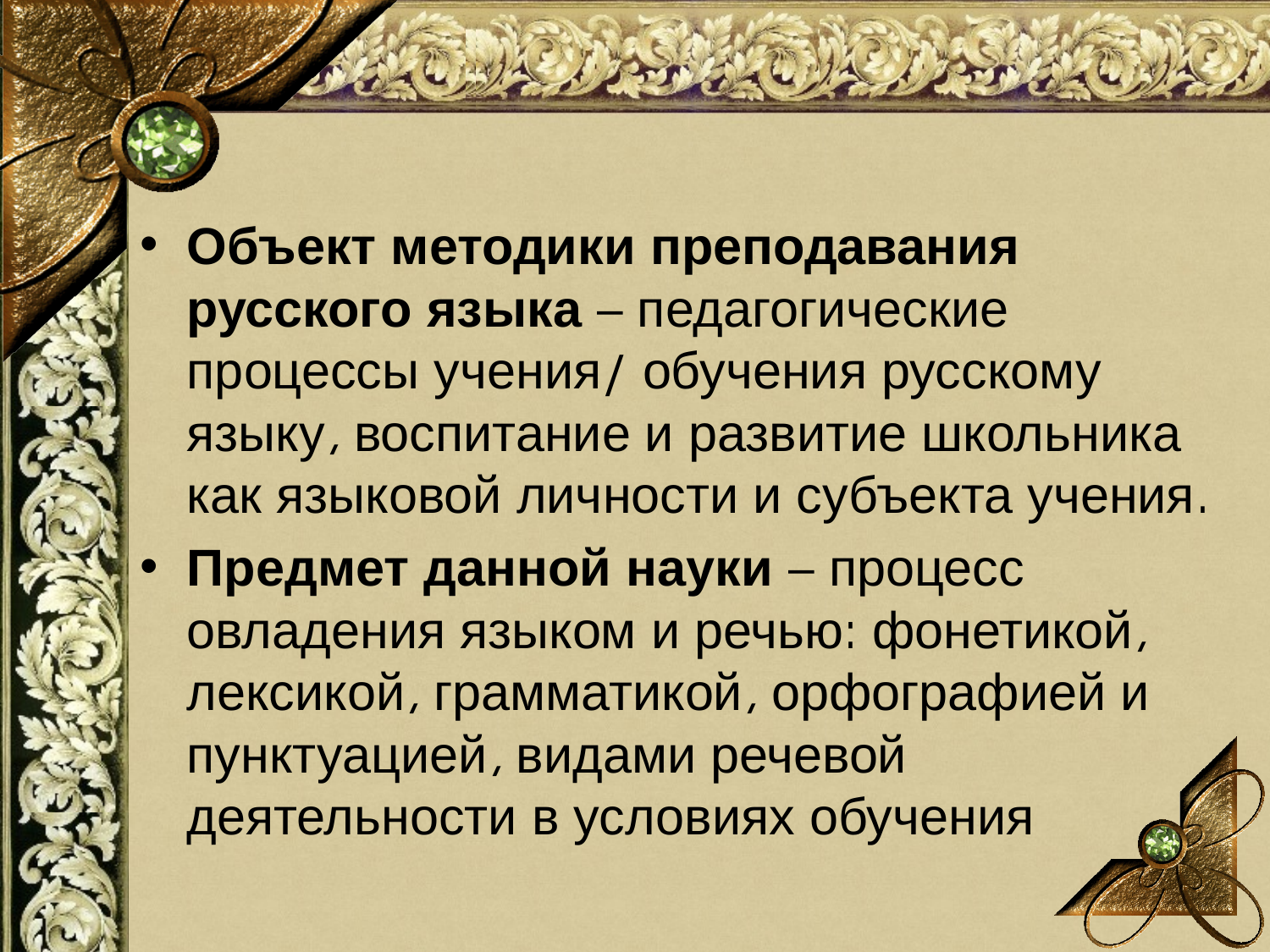

Объект методики преподавания русского языка – педагогические процессы учения/ обучения русскому языку, воспитание и развитие школьника как языковой личности и субъекта учения.
Предмет данной науки – процесс овладения языком и речью: фонетикой, лексикой, грамматикой, орфографией и пунктуацией, видами речевой деятельности в условиях обучения